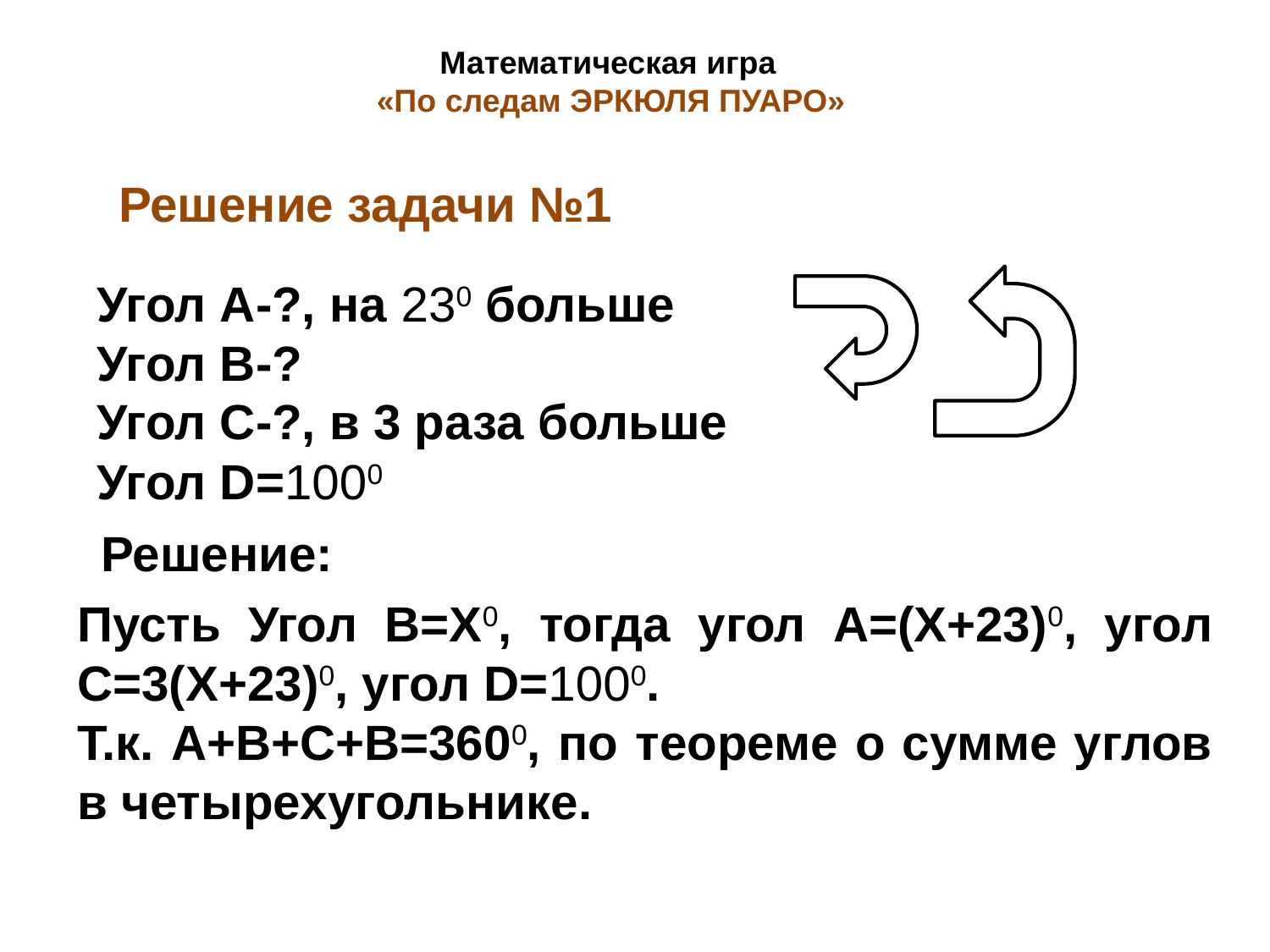

Математическая игра
«По следам ЭРКЮЛЯ ПУАРО»
Решение задачи №1
Угол А-?, на 230 больше
Угол В-?
Угол С-?, в 3 раза больше
Угол D=1000

Решение:
Пусть Угол В=Х0, тогда угол А=(Х+23)0, угол С=3(Х+23)0, угол D=1000.
Т.к. А+В+С+В=3600, по теореме о сумме углов в четырехугольнике.